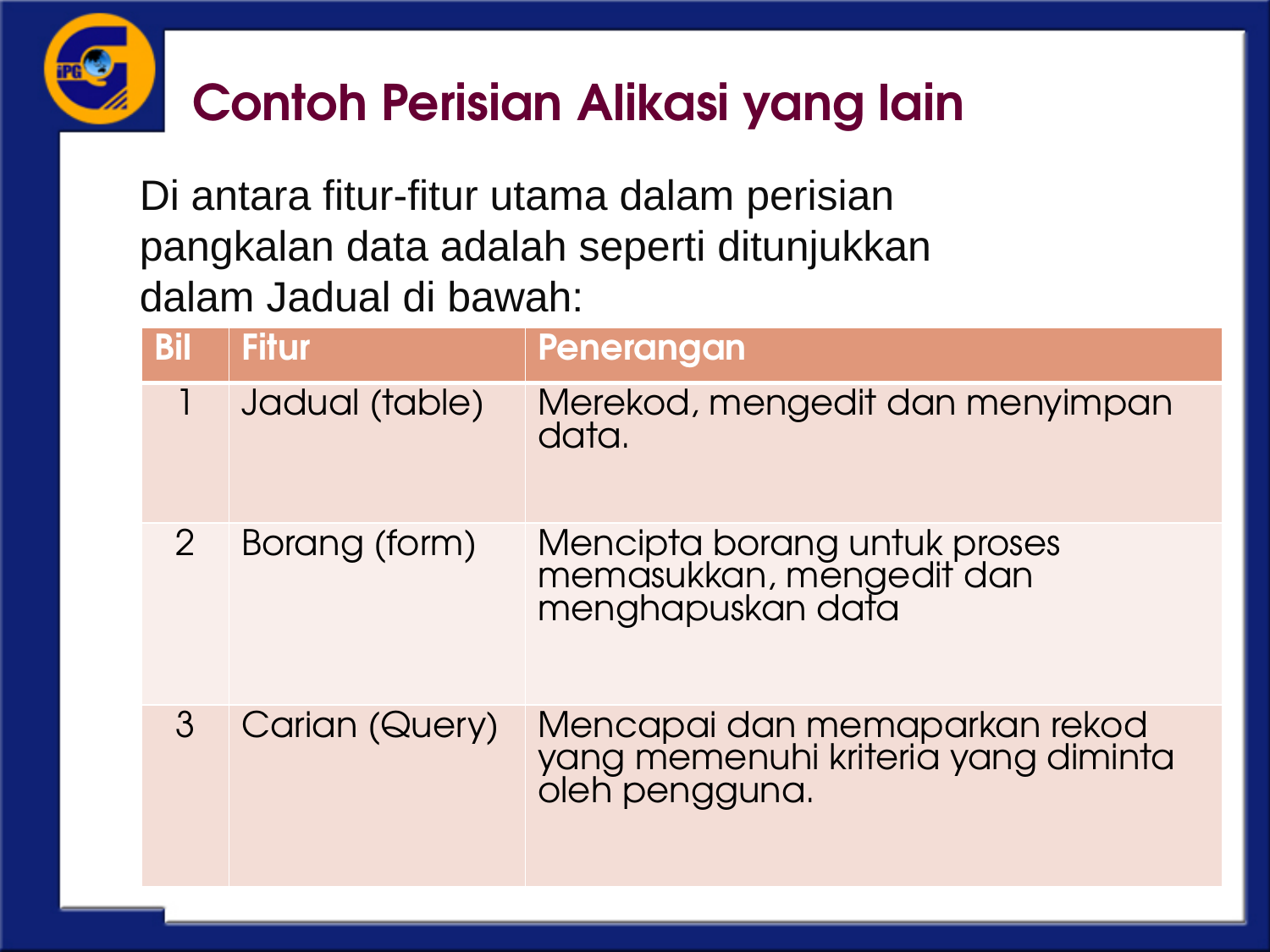

Contoh Perisian Alikasi yang lain
Di antara fitur-fitur utama dalam perisian pangkalan data adalah seperti ditunjukkan dalam Jadual di bawah:
| Bil | Fitur | Penerangan |
| --- | --- | --- |
| 1 | Jadual (table) | Merekod, mengedit dan menyimpan data. |
| 2 | Borang (form) | Mencipta borang untuk proses memasukkan, mengedit dan menghapuskan data |
| 3 | Carian (Query) | Mencapai dan memaparkan rekod yang memenuhi kriteria yang diminta oleh pengguna. |